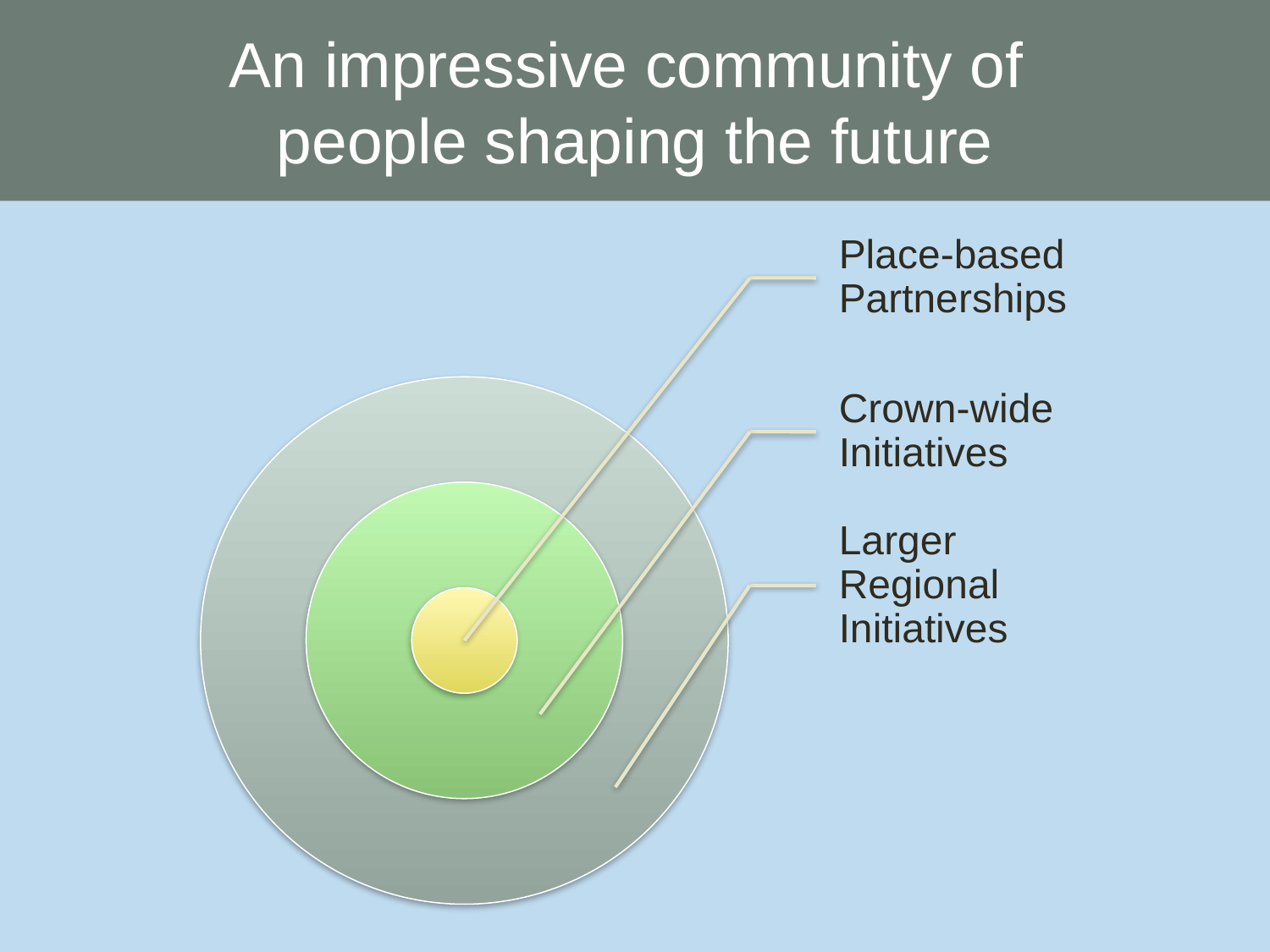

# An impressive community of people shaping the future
Place-based Partnerships
Crown-wide Initiatives
Larger Regional Initiatives